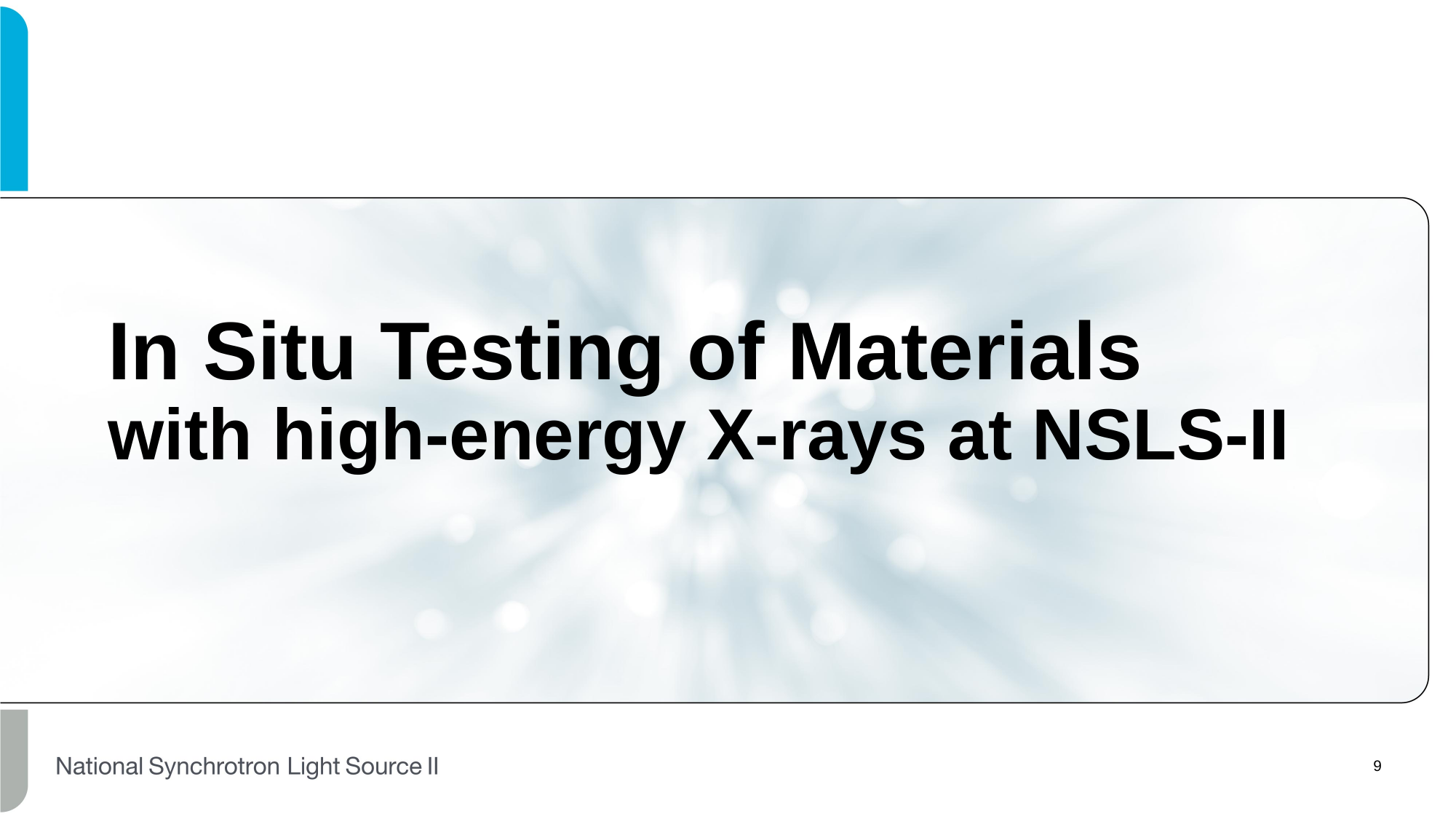

# In Situ Testing of Materials with high-energy X-rays at NSLS-II